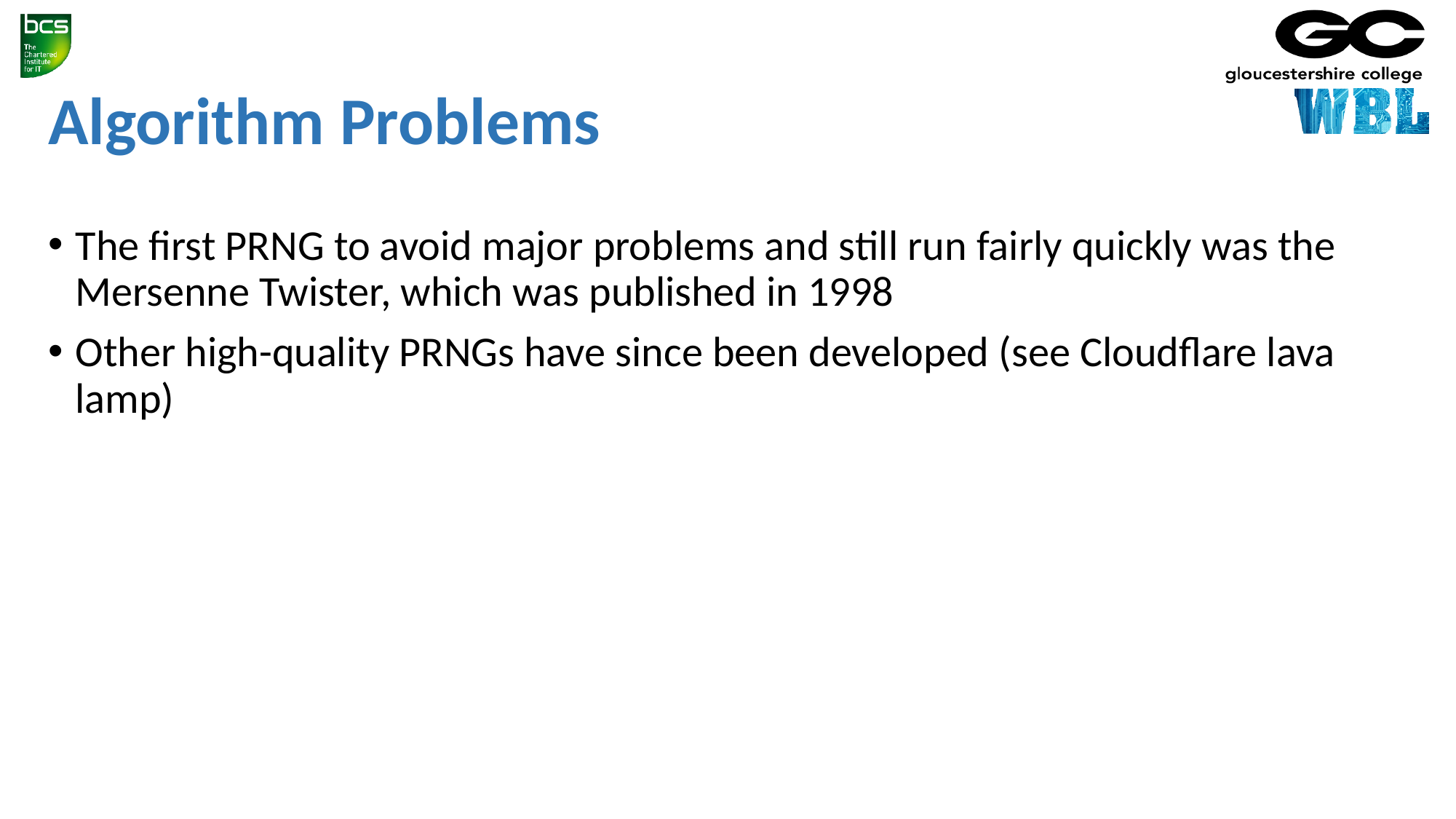

# Algorithm Problems
The first PRNG to avoid major problems and still run fairly quickly was the Mersenne Twister, which was published in 1998
Other high-quality PRNGs have since been developed (see Cloudflare lava lamp)